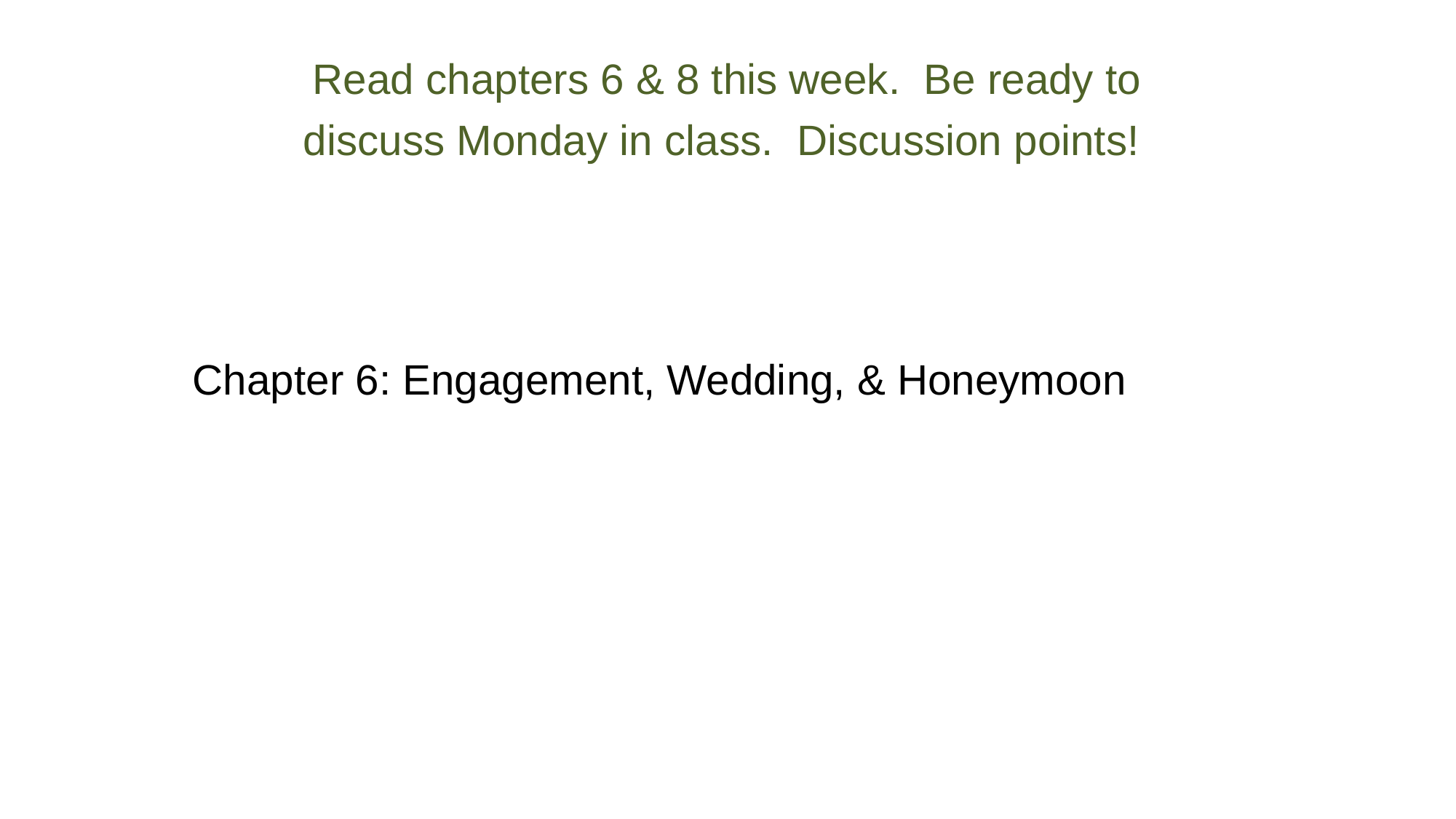

Read chapters 6 & 8 this week.  Be ready to discuss Monday in class.  Discussion points!
Chapter 6: Engagement, Wedding, & Honeymoon